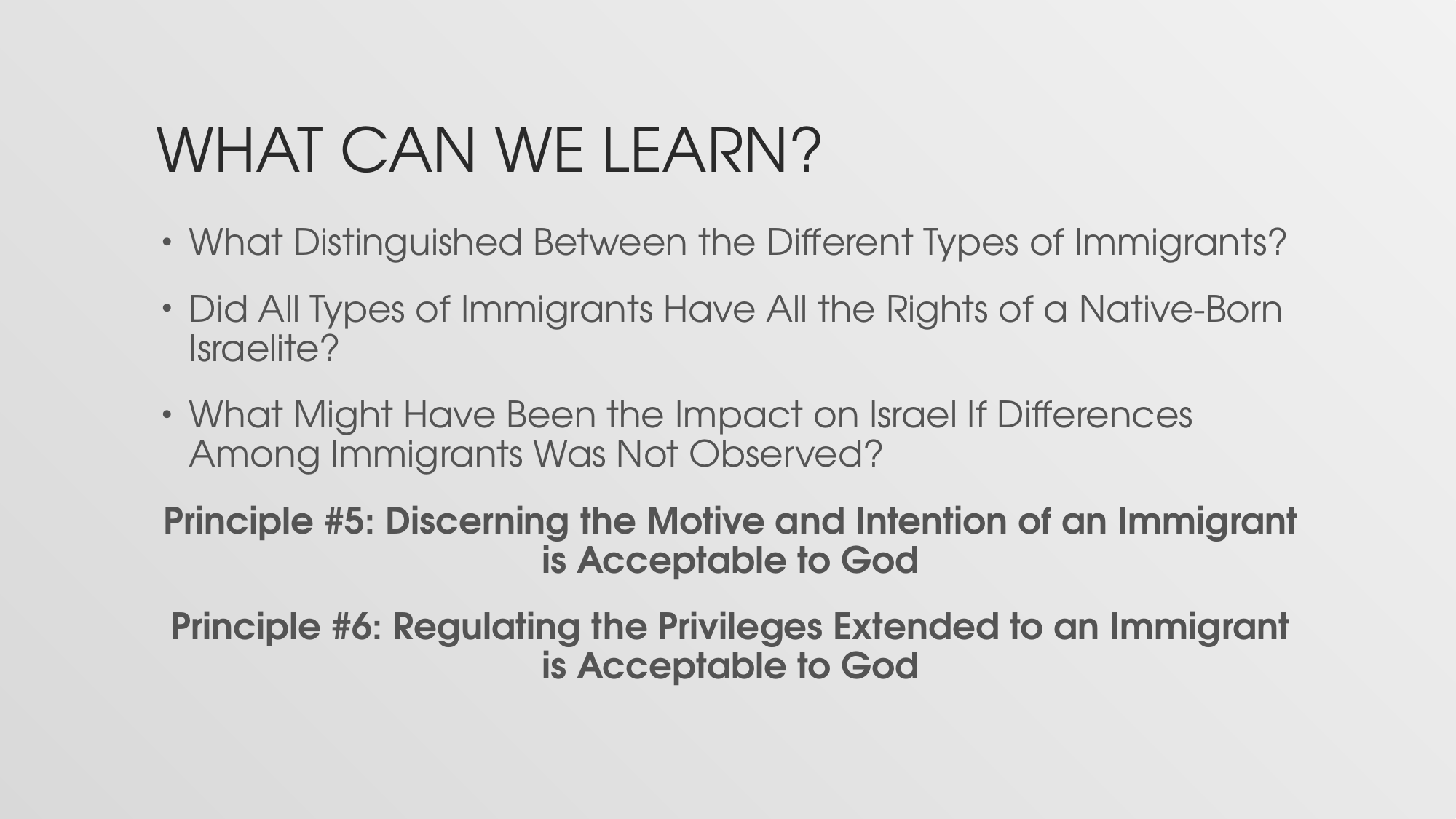

# What Can we learn?
What Distinguished Between the Different Types of Immigrants?
Did All Types of Immigrants Have All the Rights of a Native-Born Israelite?
What Might Have Been the Impact on Israel If Differences Among Immigrants Was Not Observed?
Principle #5: Discerning the Motive and Intention of an Immigrant is Acceptable to God
Principle #6: Regulating the Privileges Extended to an Immigrant is Acceptable to God